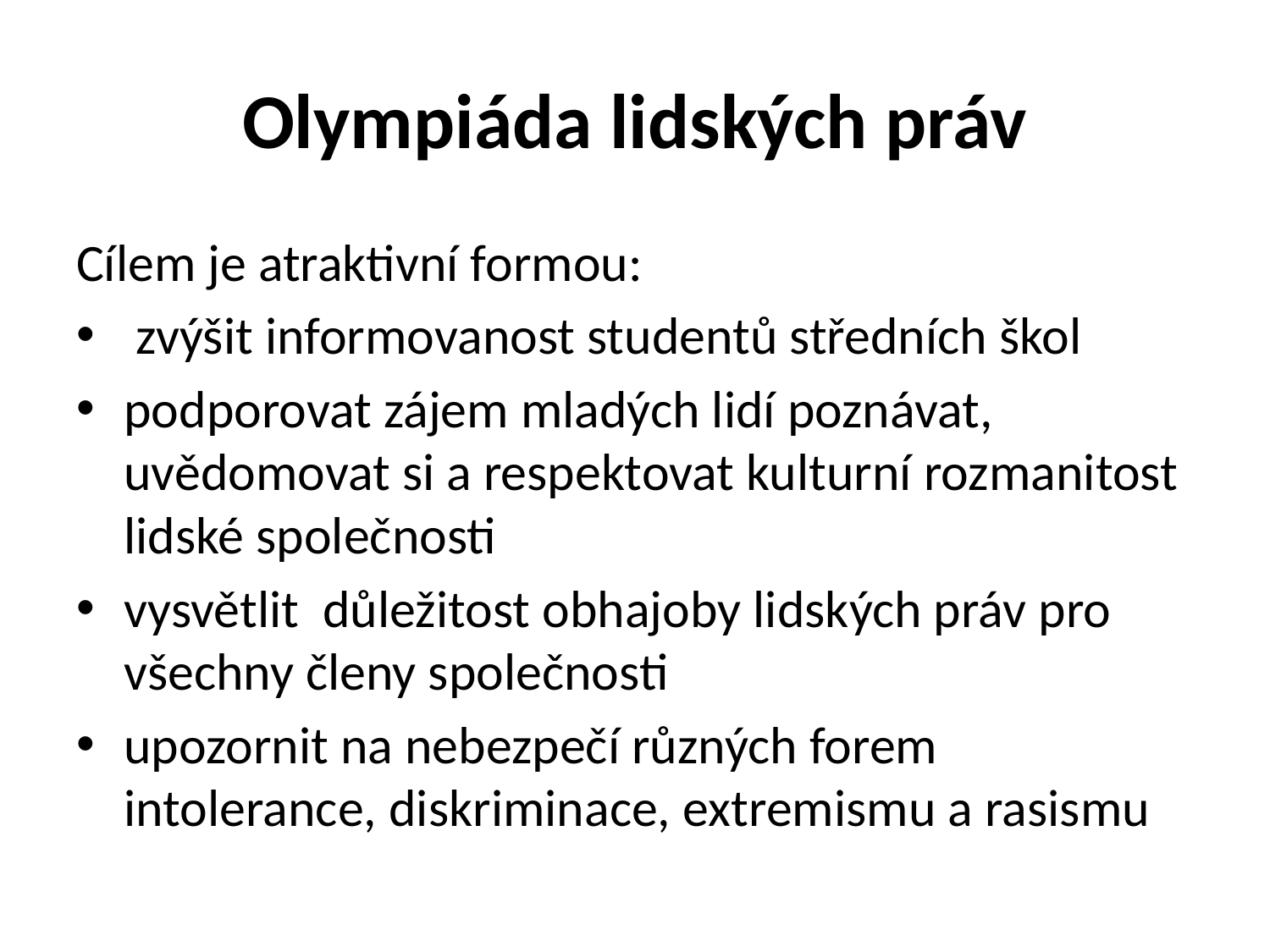

# Olympiáda lidských práv
Cílem je atraktivní formou:
 zvýšit informovanost studentů středních škol
podporovat zájem mladých lidí poznávat, uvědomovat si a respektovat kulturní rozmanitost lidské společnosti
vysvětlit  důležitost obhajoby lidských práv pro všechny členy společnosti
upozornit na nebezpečí různých forem intolerance, diskriminace, extremismu a rasismu